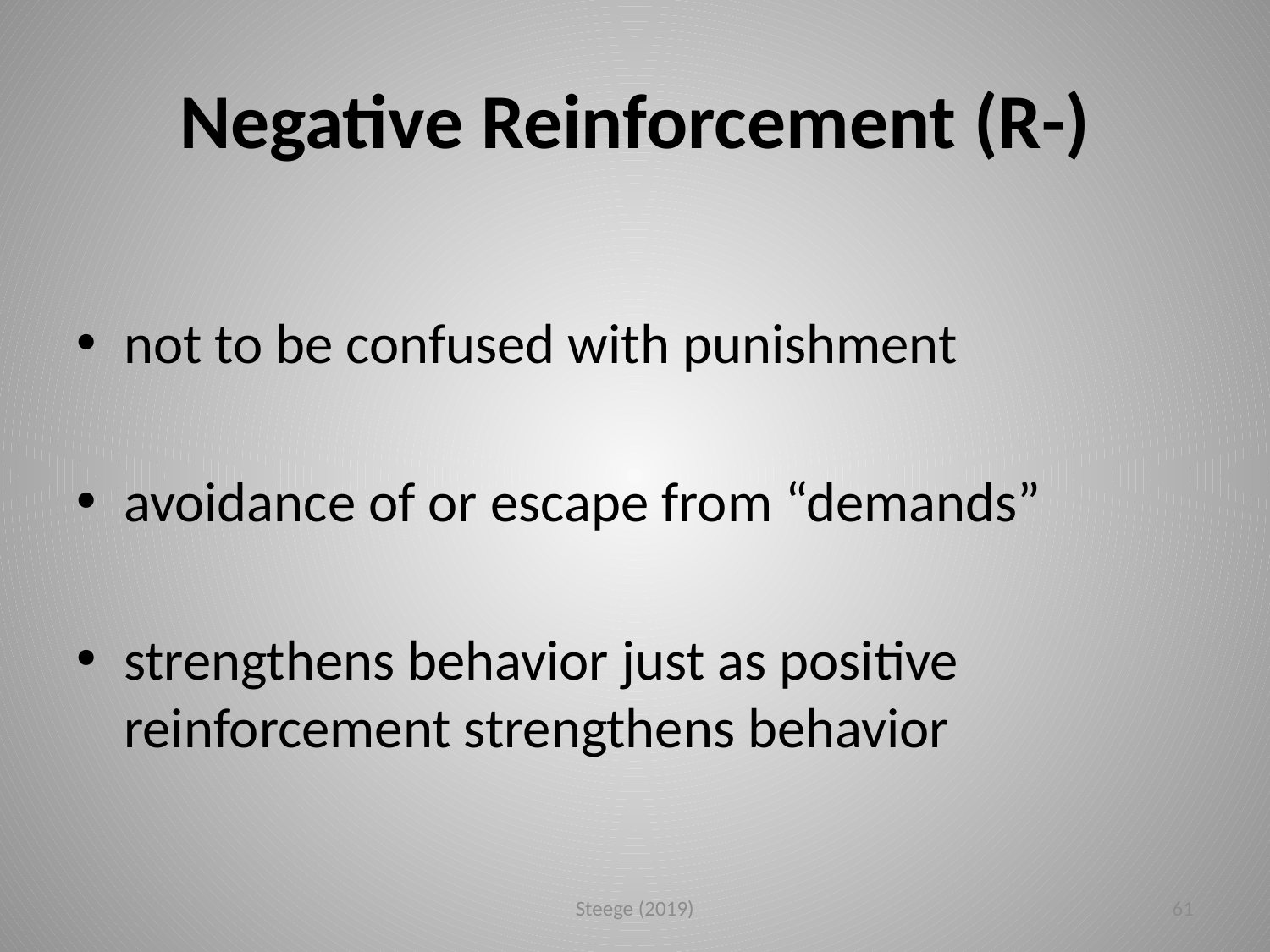

# Negative Reinforcement (R-)

not to be confused with punishment

avoidance of or escape from “demands”

strengthens behavior just as positive reinforcement strengthens behavior

Steege (2019)
61